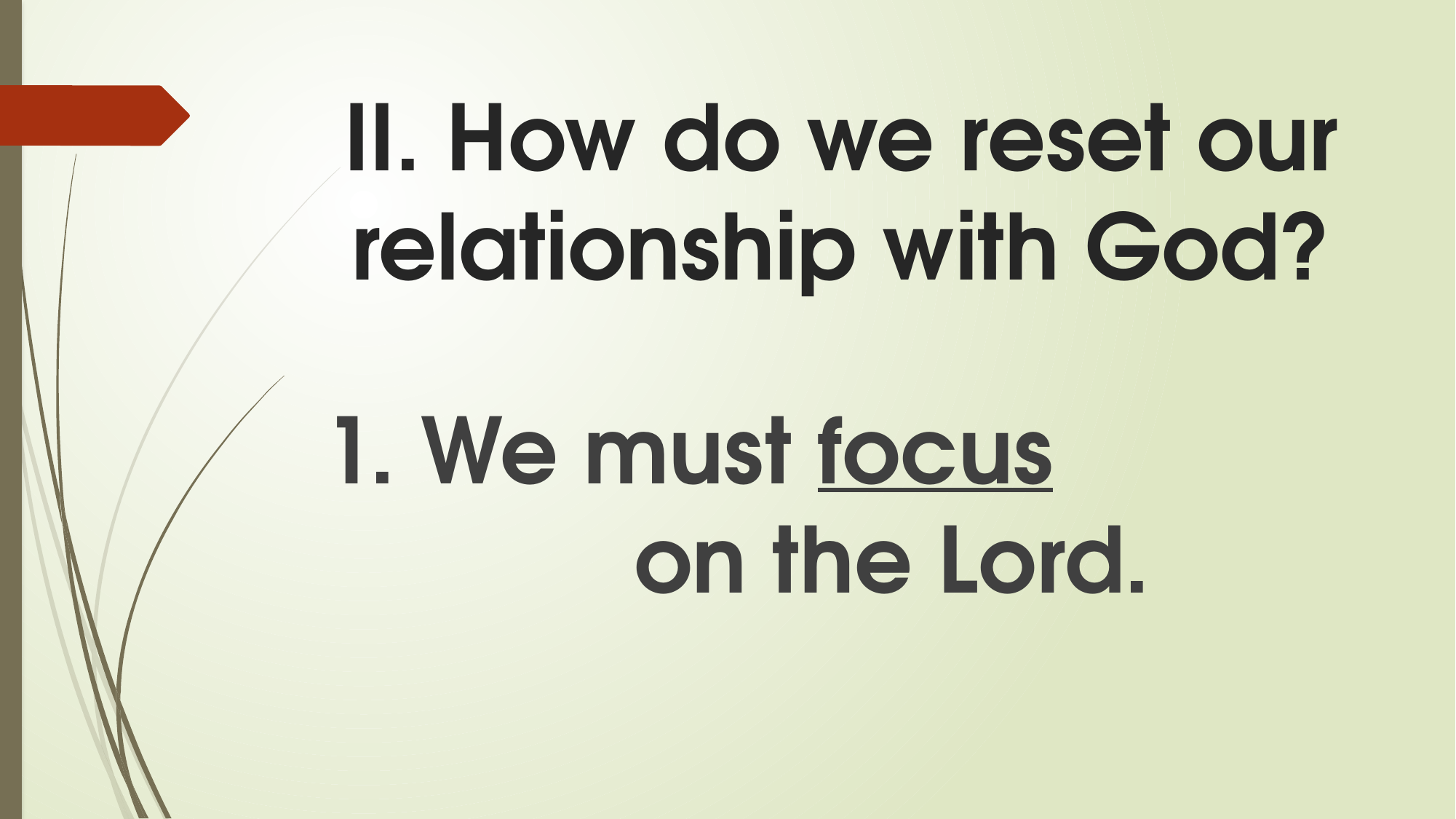

# II. How do we reset our relationship with God?
1. We must focus                 on the Lord.